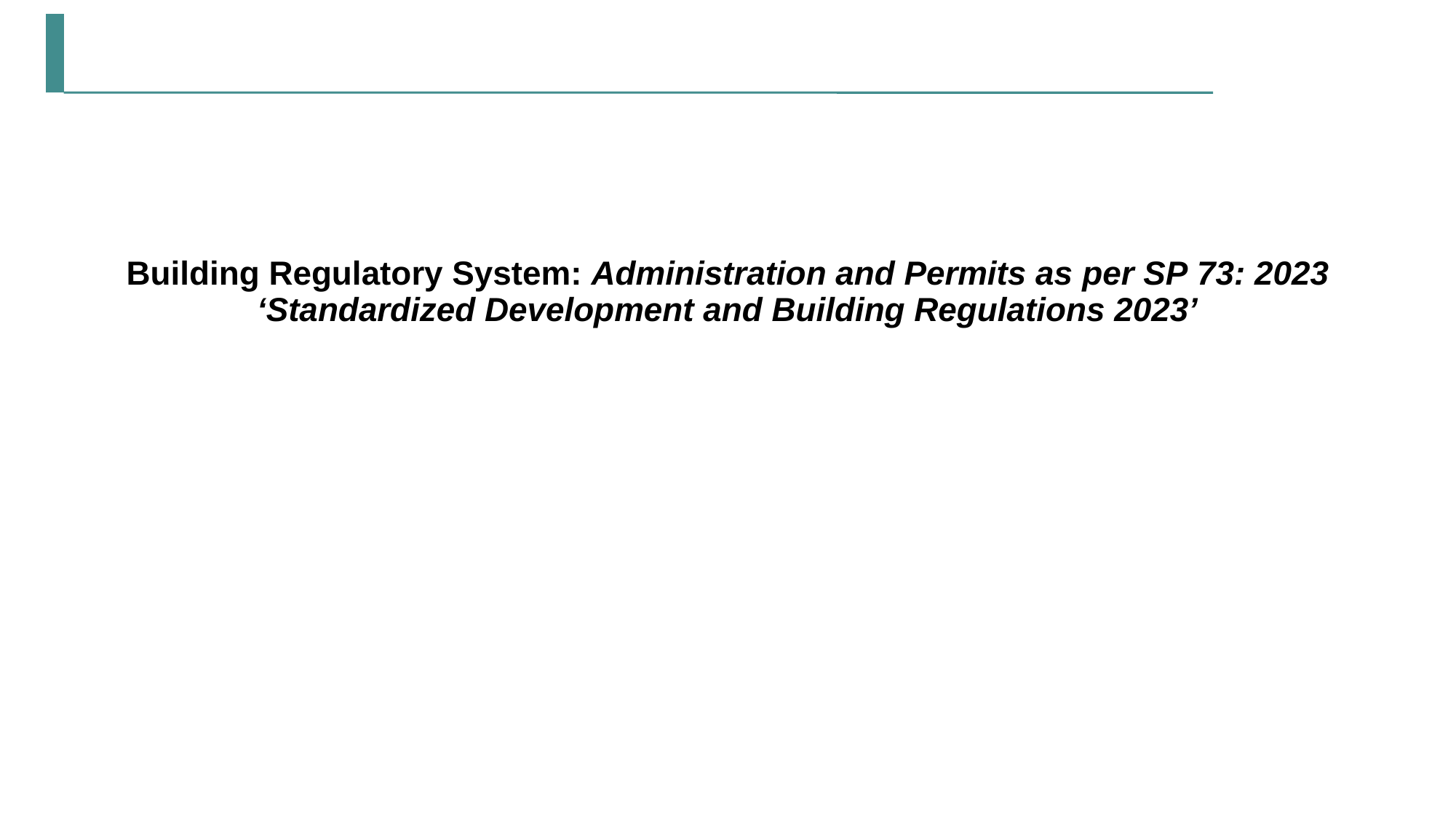

# Building Regulatory System: Administration and Permits as per SP 73: 2023 ‘Standardized Development and Building Regulations 2023’